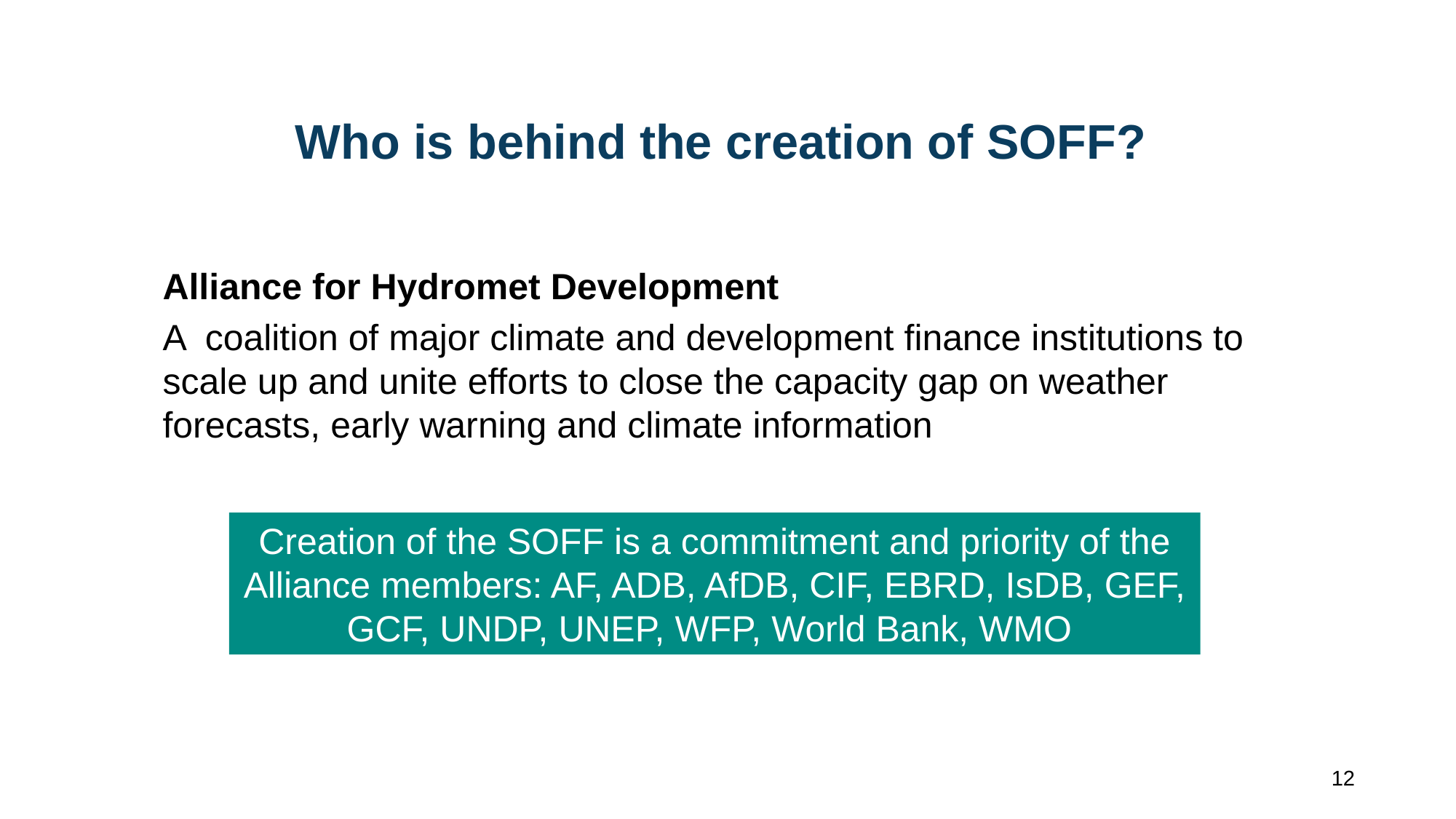

# Who is behind the creation of SOFF?
Alliance for Hydromet Development
A  coalition of major climate and development finance institutions to scale up and unite efforts to close the capacity gap on weather forecasts, early warning and climate information

Creation of the SOFF is a commitment and priority of the Alliance members: AF, ADB, AfDB, CIF, EBRD, IsDB, GEF, GCF, UNDP, UNEP, WFP, World Bank, WMO
12